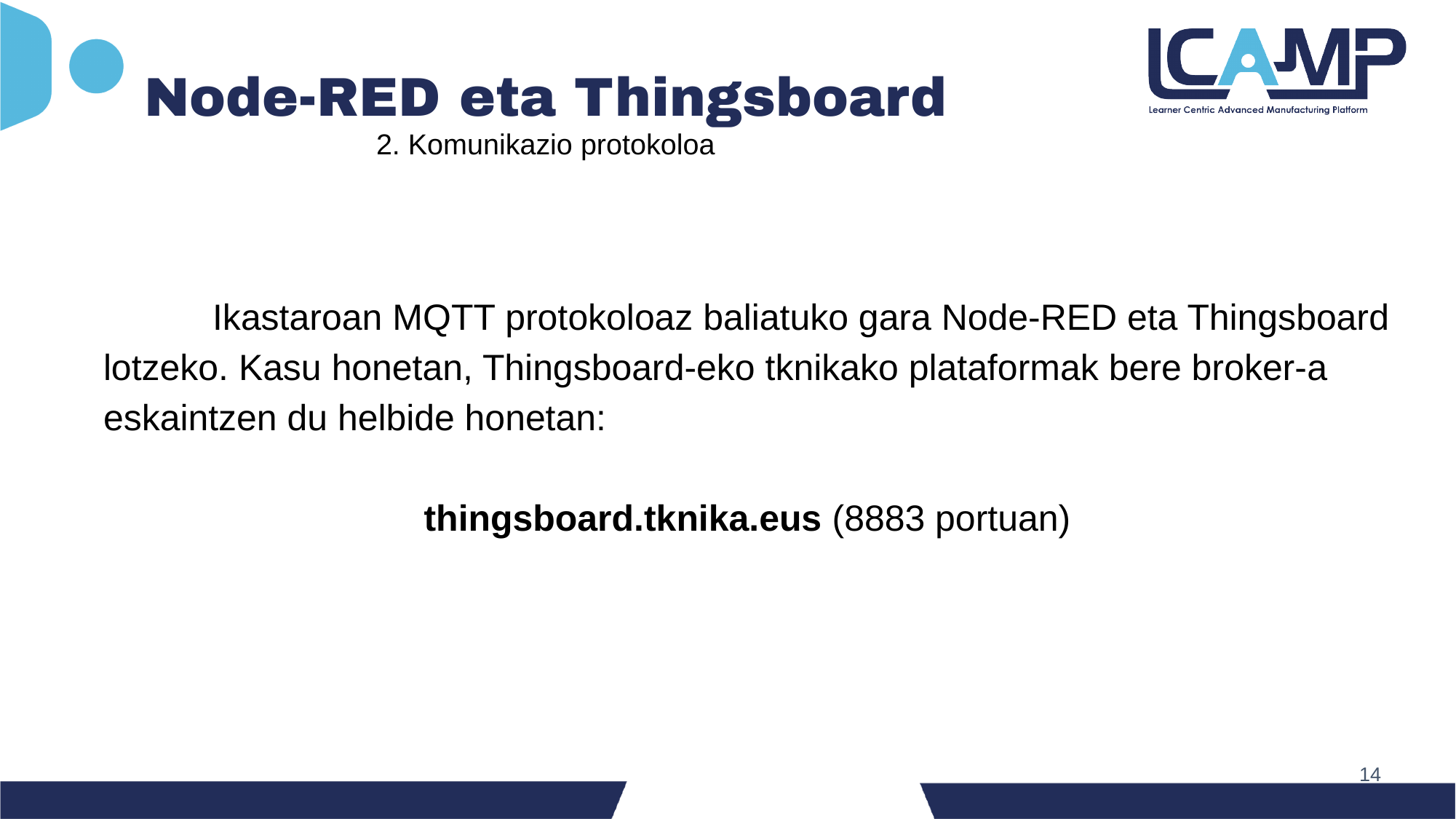

Node-RED eta Thingsboard
2. Komunikazio protokoloa
	Ikastaroan MQTT protokoloaz baliatuko gara Node-RED eta Thingsboard lotzeko. Kasu honetan, Thingsboard-eko tknikako plataformak bere broker-a eskaintzen du helbide honetan:

thingsboard.tknika.eus (8883 portuan)

14